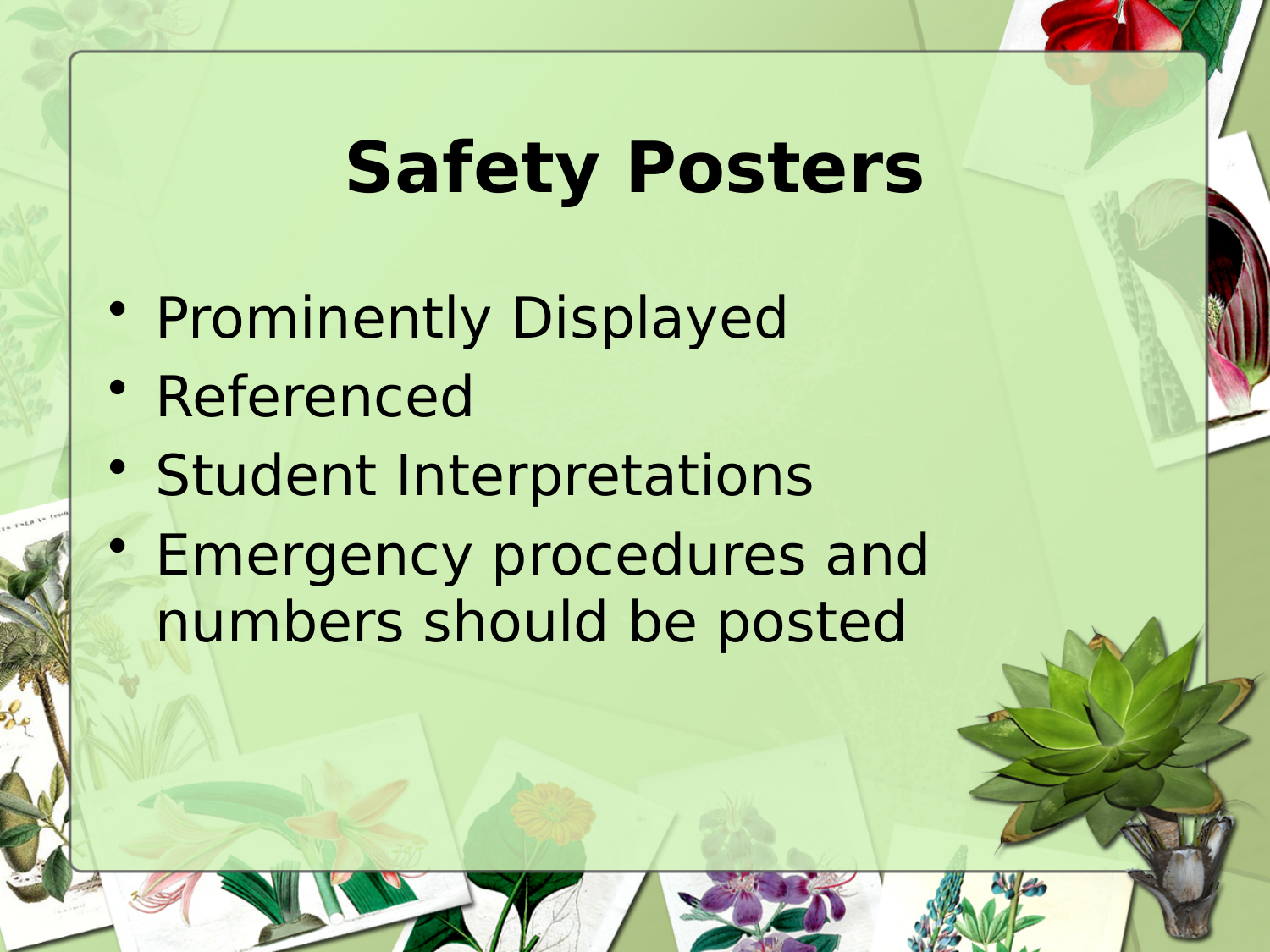

# Safety Posters
Prominently Displayed
Referenced
Student Interpretations
Emergency procedures and numbers should be posted